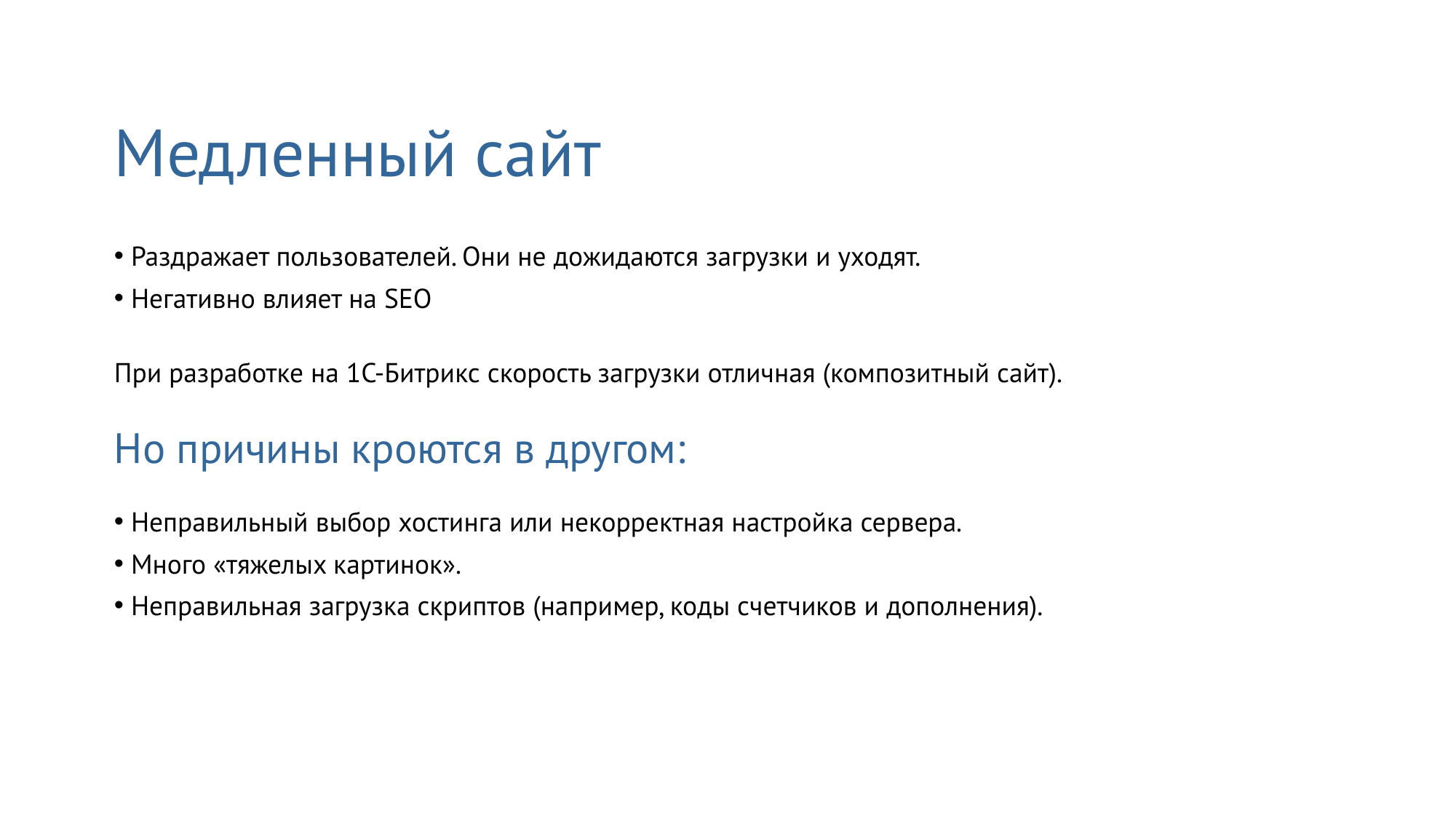

Медленный сайт
 Раздражает пользователей. Они не дожидаются загрузки и уходят.
 Негативно влияет на SEO

При разработке на 1С-Битрикс скорость загрузки отличная (композитный сайт).

Но причины кроются в другом:

 Неправильный выбор хостинга или некорректная настройка сервера.
 Много «тяжелых картинок».
 Неправильная загрузка скриптов (например, коды счетчиков и дополнения).